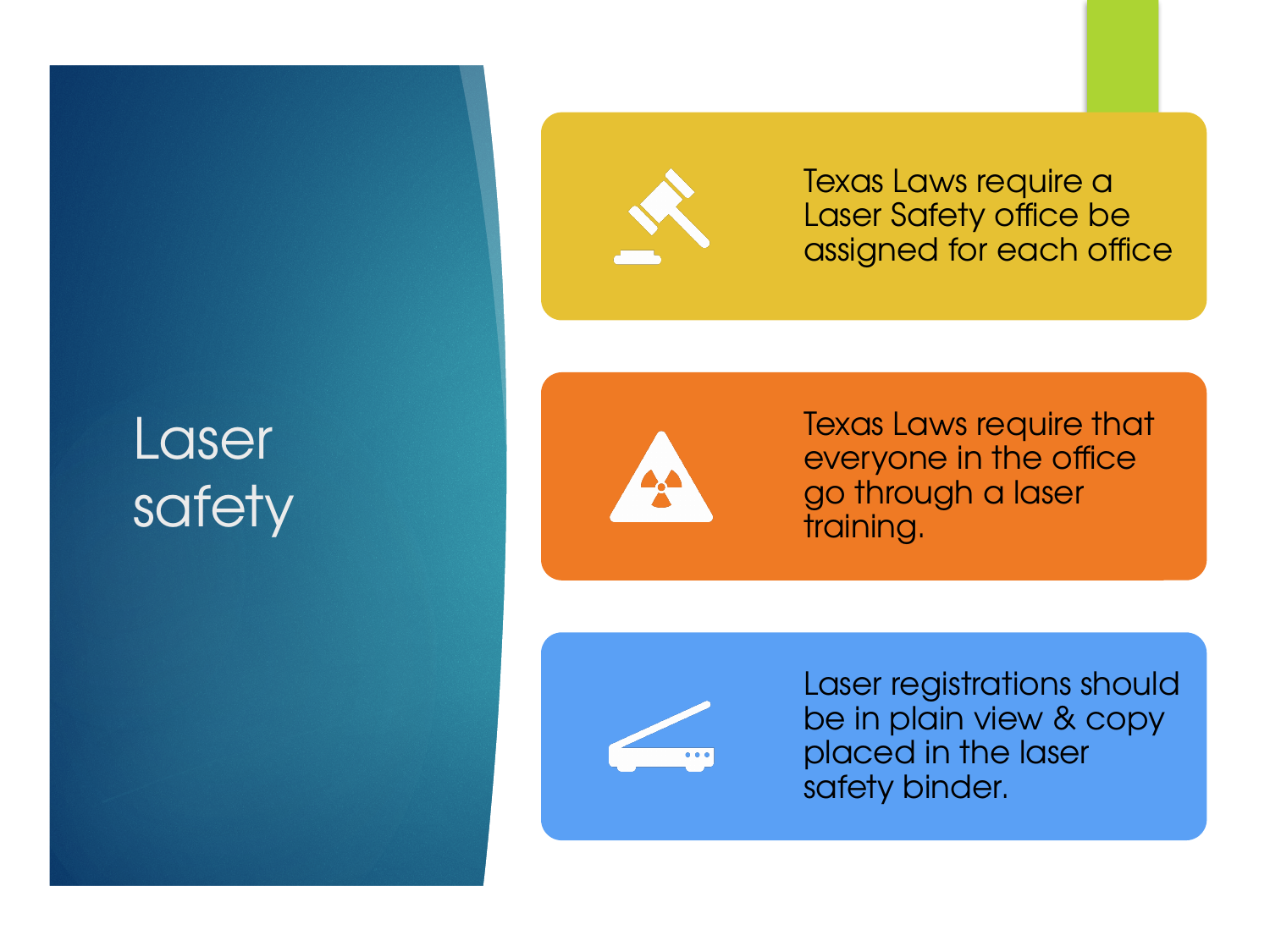

Texas Laws require a Laser Safety office be assigned for each office
Texas Laws require that everyone in the office go through a laser training.
Laser registrations should be in plain view & copy placed in the laser safety binder.
# Laser  safety